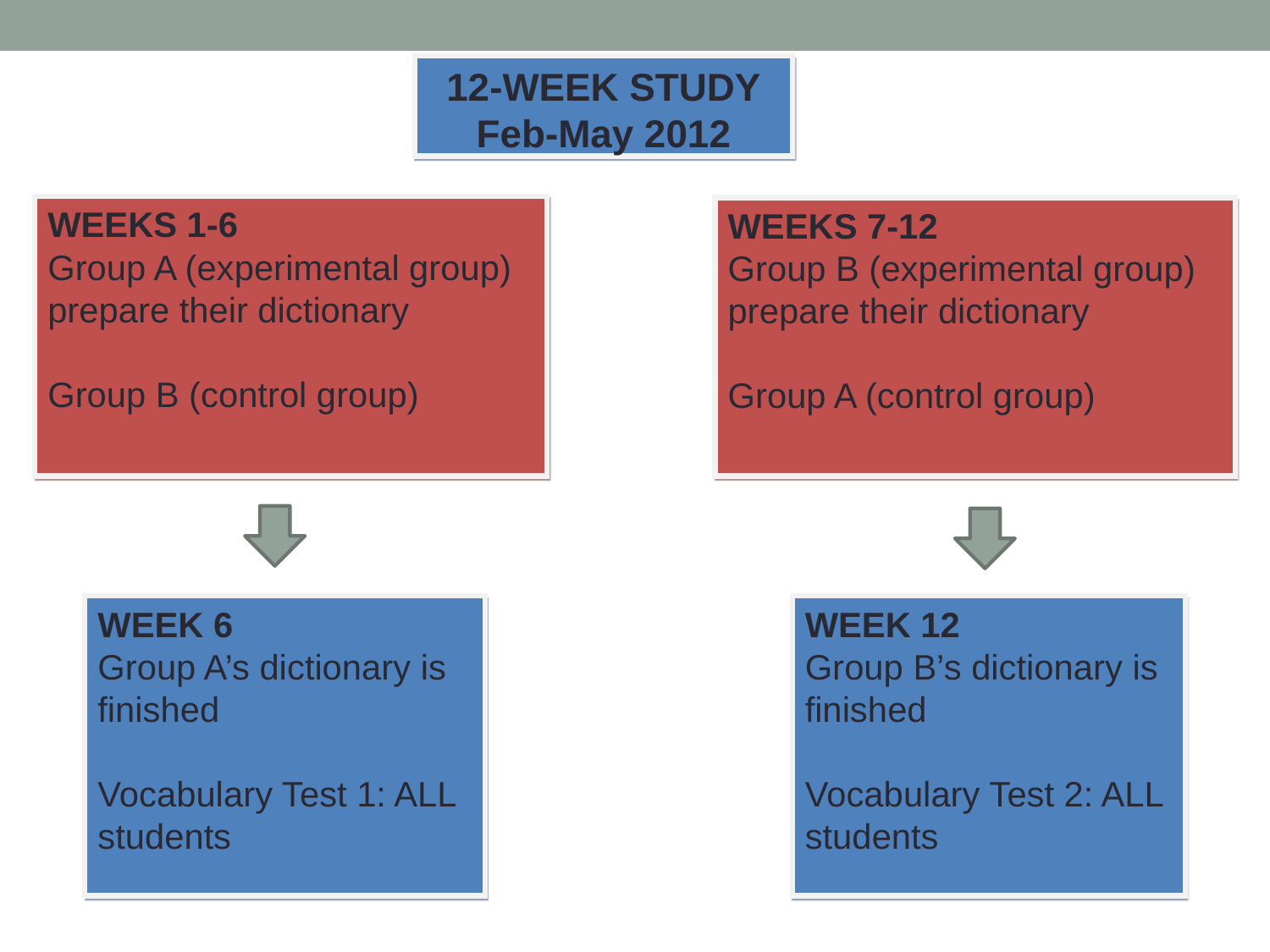

12-WEEK STUDY
Feb-May 2012

WEEKS 1-6
Group A (experimental group) prepare their dictionary

Group B (control group)

WEEKS 7-12
Group B (experimental group) prepare their dictionary

Group A (control group)

WEEK 6
Group A’s dictionary is finished

Vocabulary Test 1: ALL students

WEEK 12
Group B’s dictionary is finished

Vocabulary Test 2: ALL students